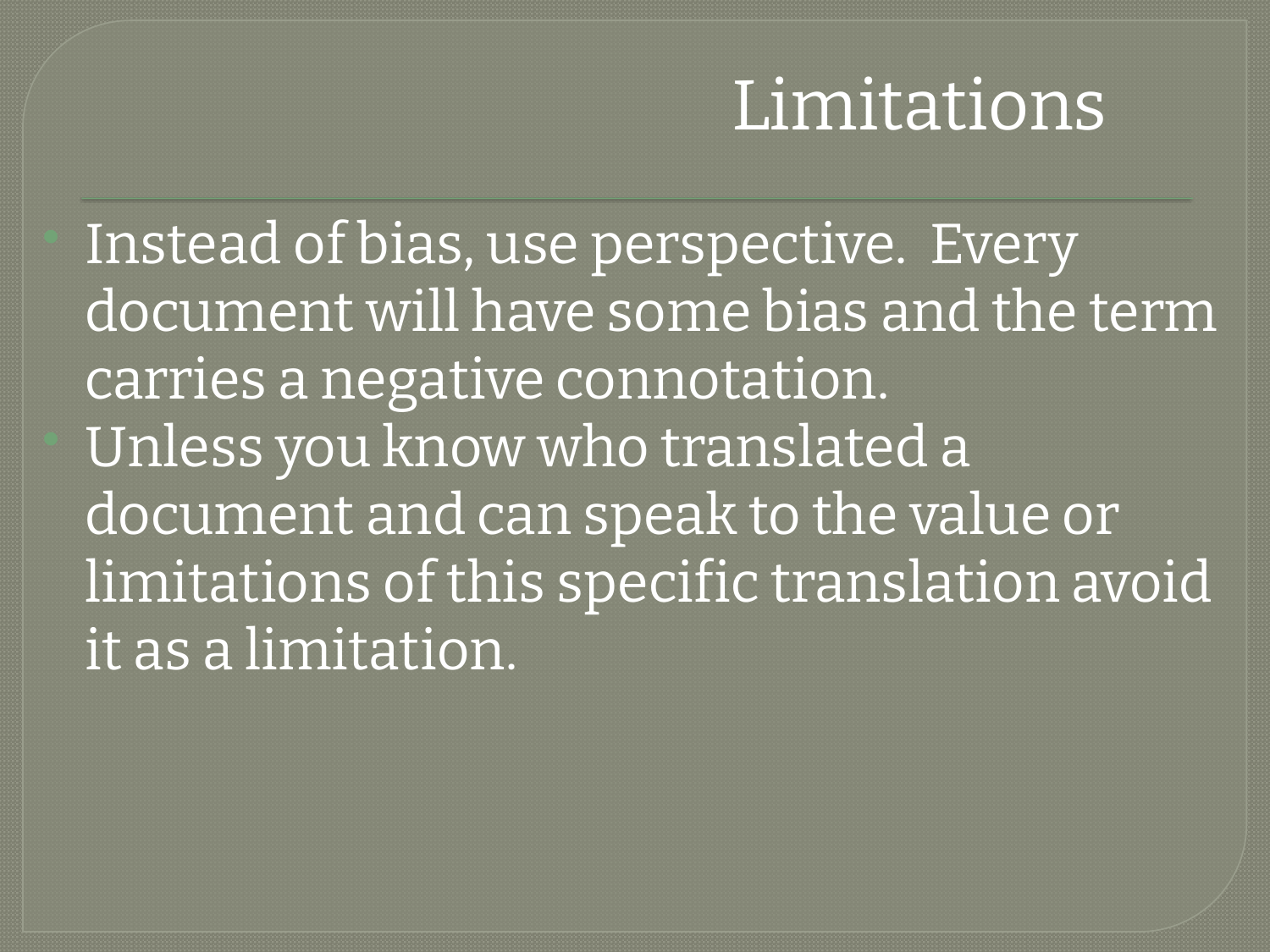

Limitations
Instead of bias, use perspective.  Every document will have some bias and the term carries a negative connotation.
Unless you know who translated a document and can speak to the value or limitations of this specific translation avoid it as a limitation.